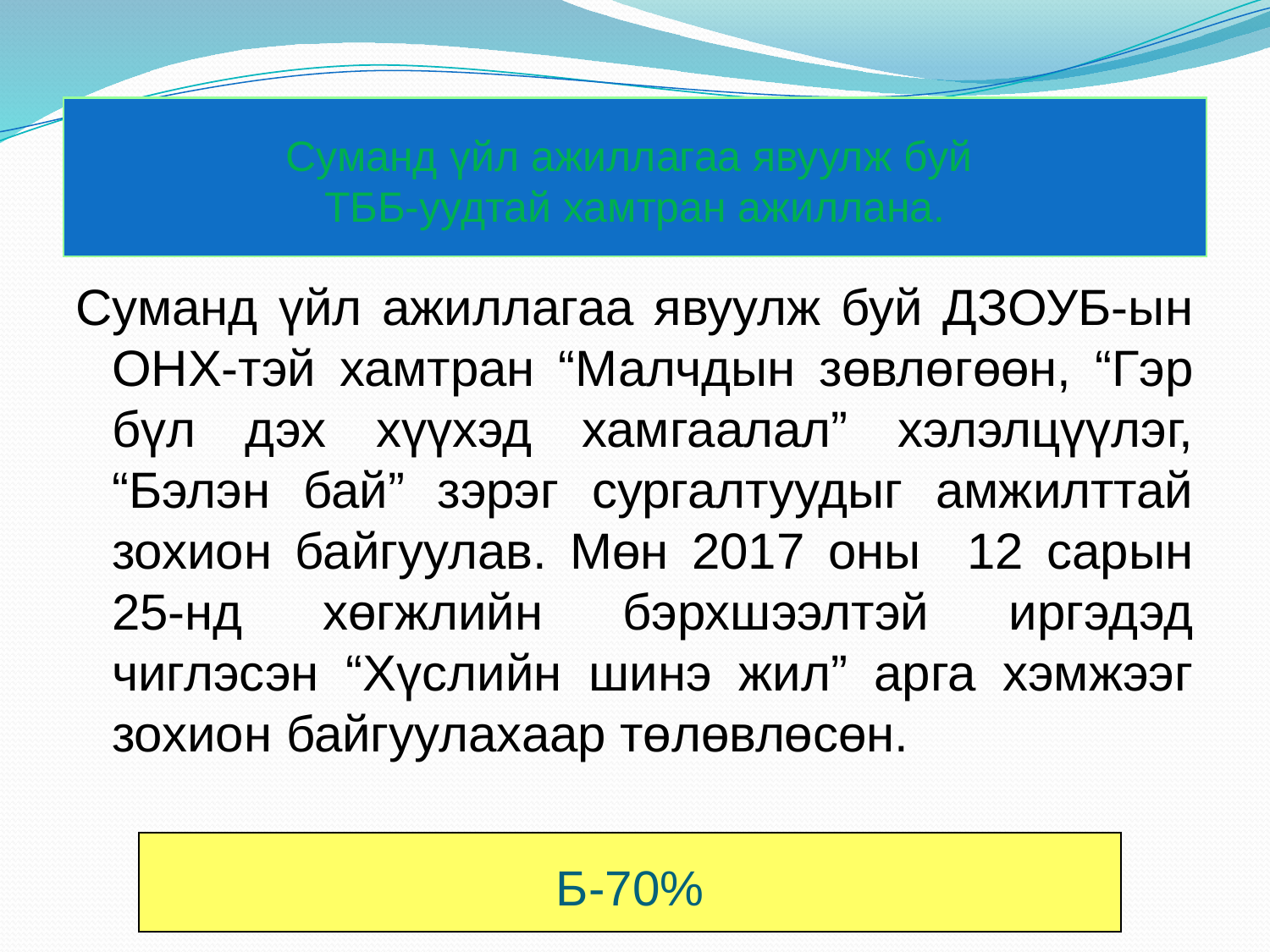

# Суманд үйл ажиллагаа явуулж буй ТББ-уудтай хамтран ажиллана.
Суманд үйл ажиллагаа явуулж буй ДЗОУБ-ын ОНХ-тэй хамтран “Малчдын зөвлөгөөн, “Гэр бүл дэх хүүхэд хамгаалал” хэлэлцүүлэг, “Бэлэн бай” зэрэг сургалтуудыг амжилттай зохион байгуулав. Мөн 2017 оны  12 сарын 25-нд хөгжлийн бэрхшээлтэй иргэдэд чиглэсэн “Хүслийн шинэ жил” арга хэмжээг зохион байгуулахаар төлөвлөсөн.
Б-70%